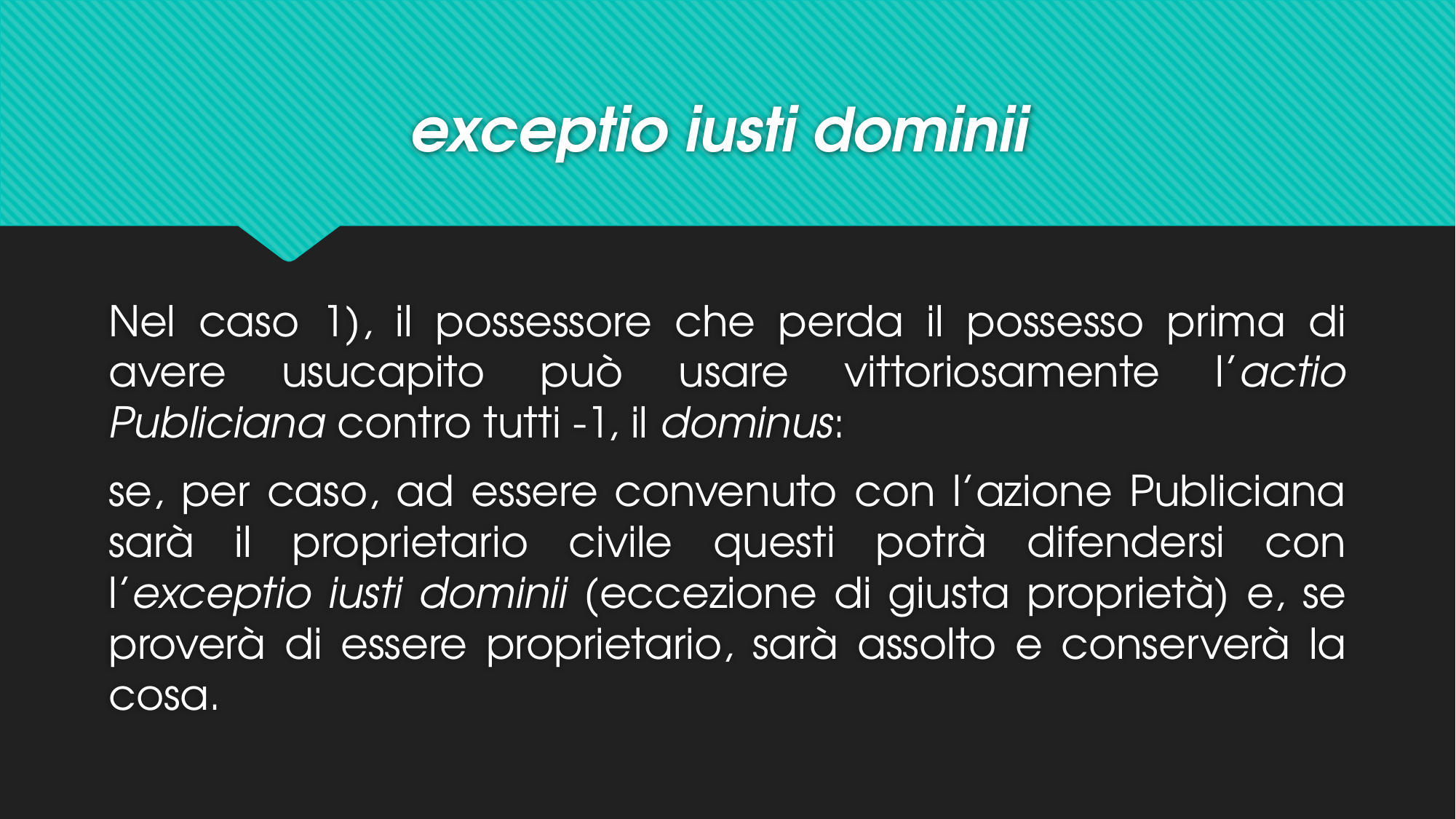

# exceptio iusti dominii
Nel caso 1), il possessore che perda il possesso prima di avere usucapito può usare vittoriosamente l’actio Publiciana contro tutti -1, il dominus:
se, per caso, ad essere convenuto con l’azione Publiciana sarà il proprietario civile questi potrà difendersi con l’exceptio iusti dominii (eccezione di giusta proprietà) e, se proverà di essere proprietario, sarà assolto e conserverà la cosa.